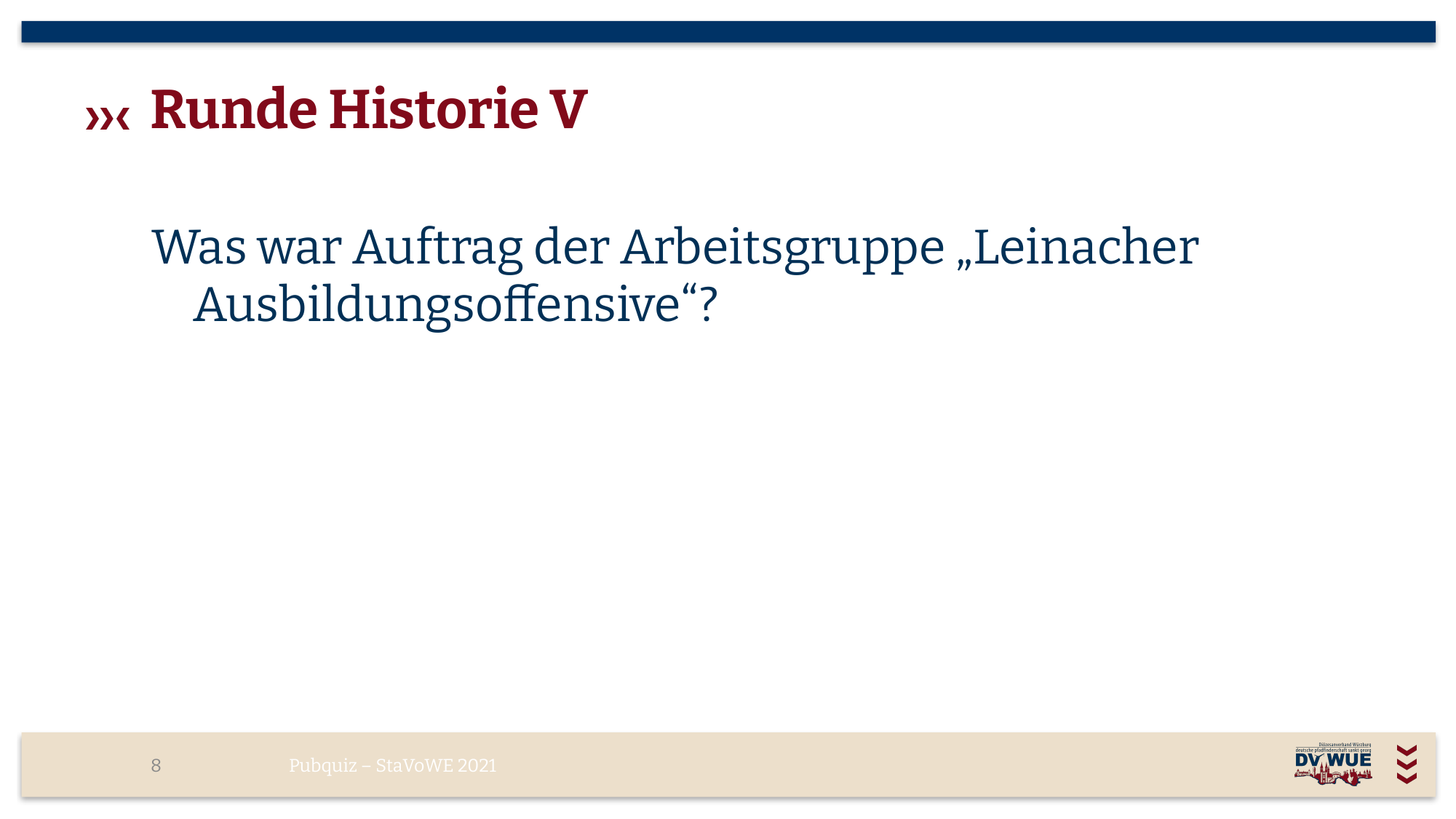

# Runde Historie V
Was war Auftrag der Arbeitsgruppe „Leinacher Ausbildungsoffensive“?
8